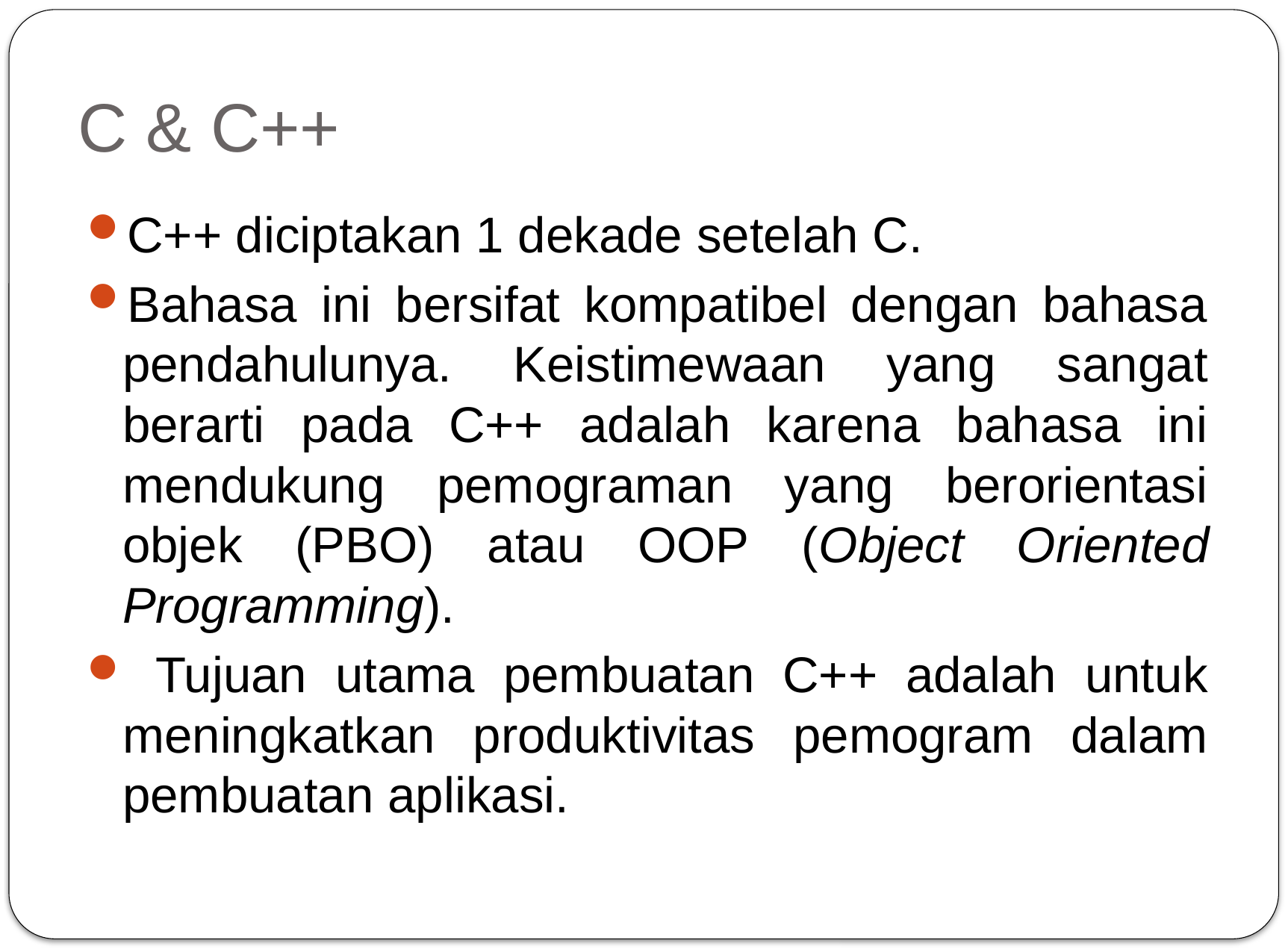

# C & C++
C++ diciptakan 1 dekade setelah C.
Bahasa ini bersifat kompatibel dengan bahasa pendahulunya. Keistimewaan yang sangat berarti pada C++ adalah karena bahasa ini mendukung pemograman yang berorientasi objek (PBO) atau OOP (Object Oriented Programming).
 Tujuan utama pembuatan C++ adalah untuk meningkatkan produktivitas pemogram dalam pembuatan aplikasi.